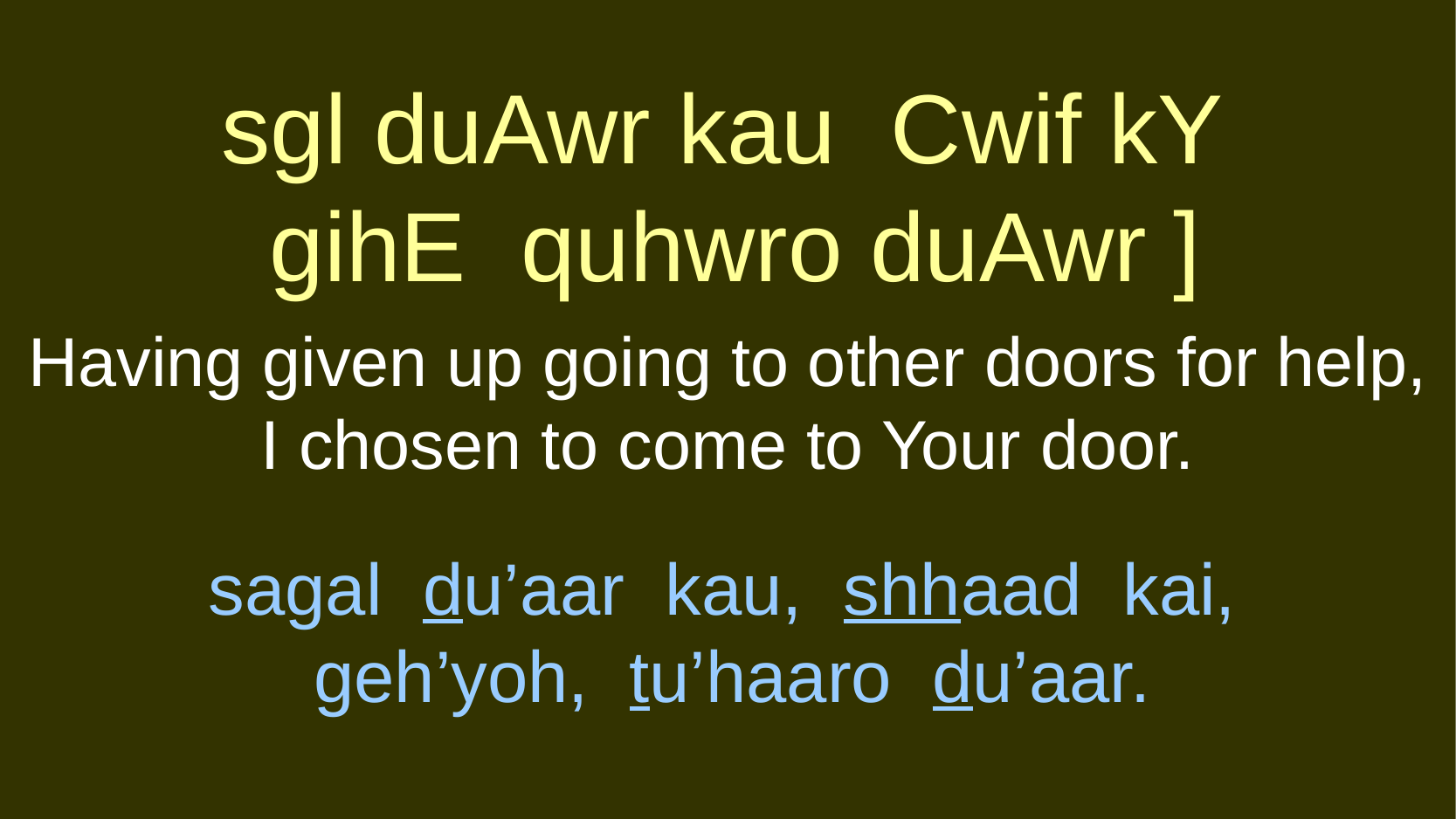

sgl duAwr kau  Cwif kY
gihE  quhwro duAwr ]
Having given up going to other doors for help, I chosen to come to Your door.
# sagal  du’aar  kau,  shhaad  kai, geh’yoh,  tu’haaro  du’aar.